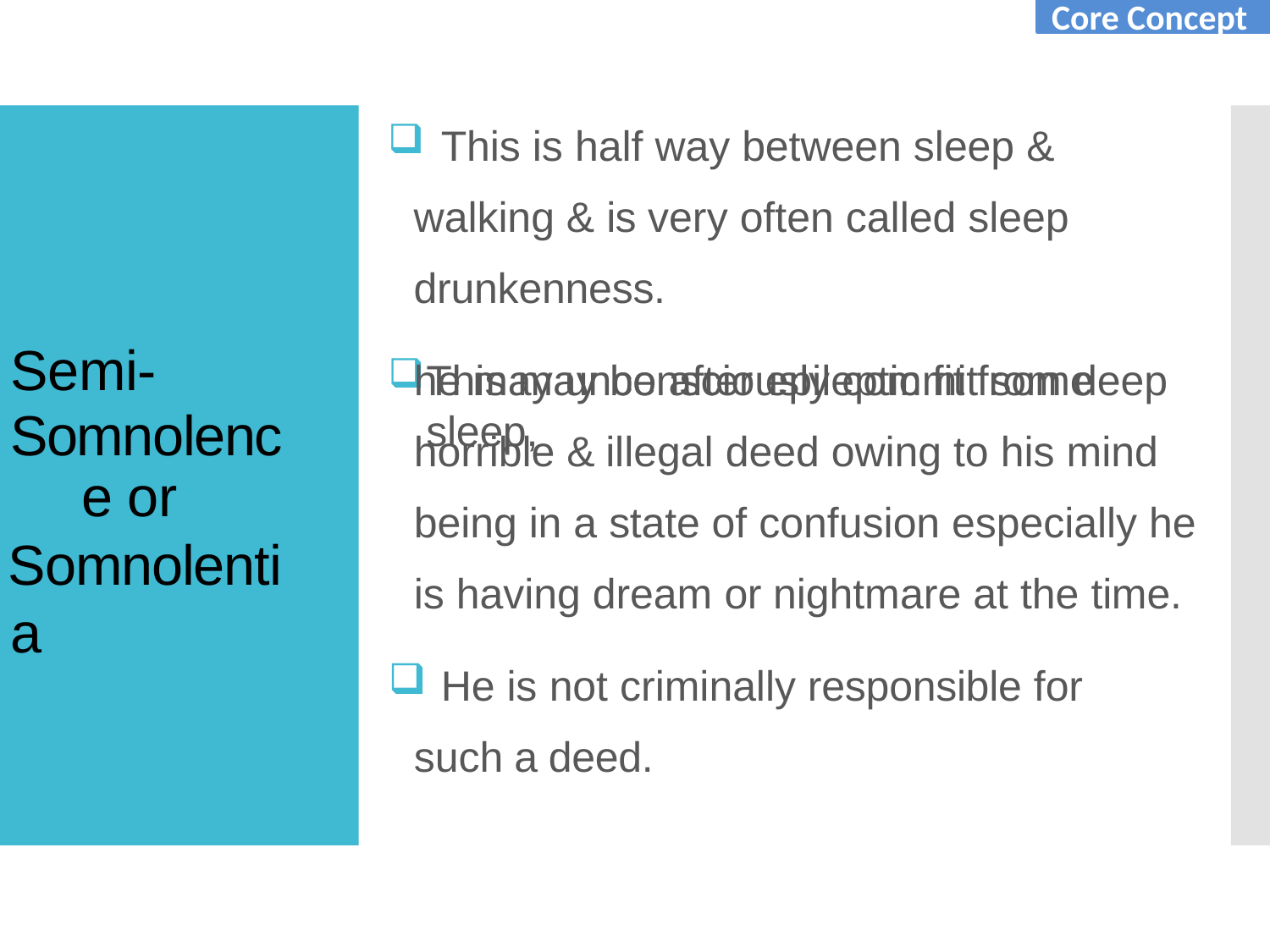

Core Concept
	This is half way between sleep & walking & is very often called sleep drunkenness.
This may be after epileptic fit from deep sleep,
he may unconsciously commit some horrible & illegal deed owing to his mind being in a state of confusion especially he is having dream or nightmare at the time.
Semi-
Somnolence or
Somnolentia
	He is not criminally responsible for such a deed.